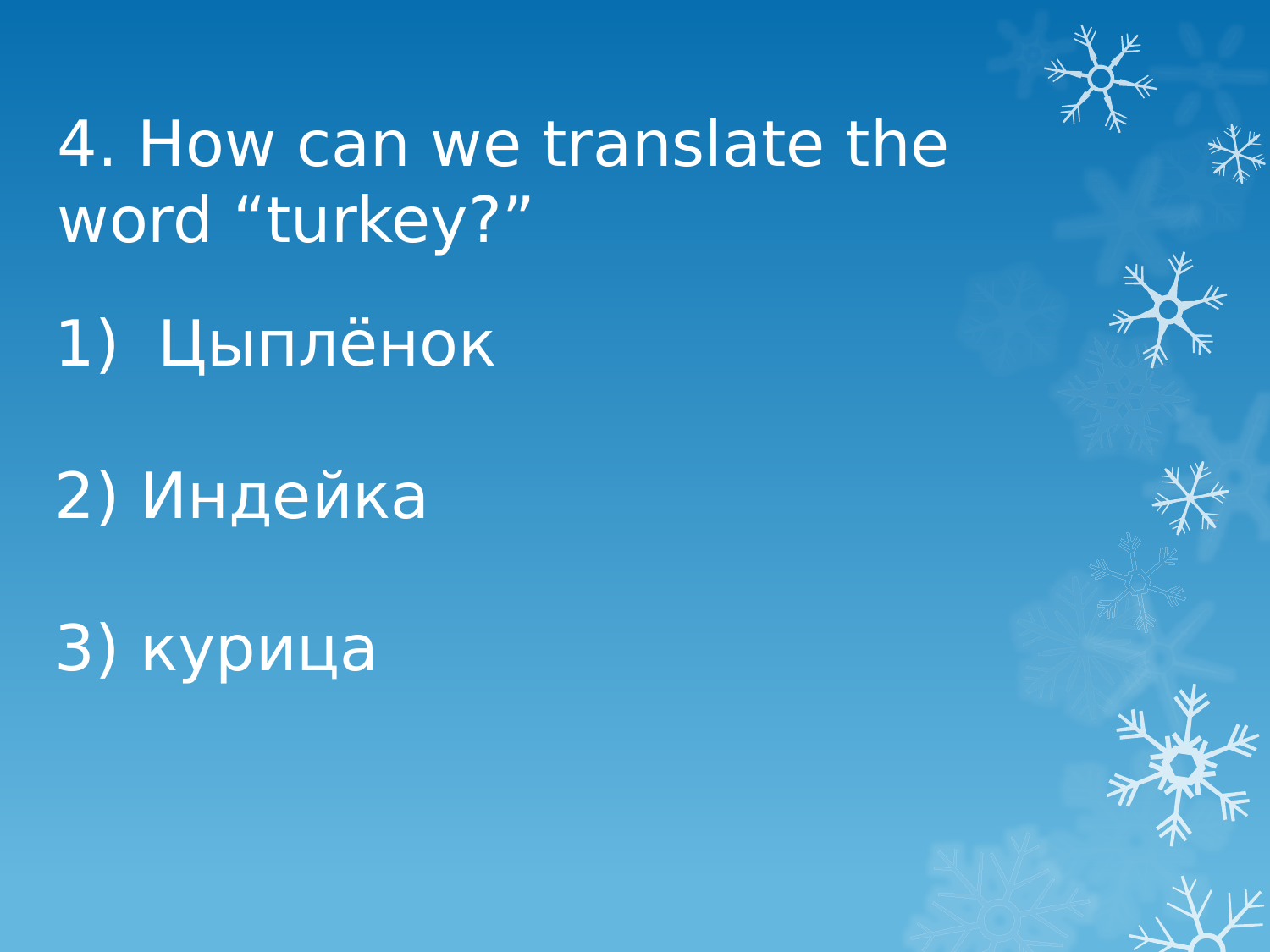

4. How can we translate the word “turkey?”
Цыплёнок

2) Индейка

3) курица